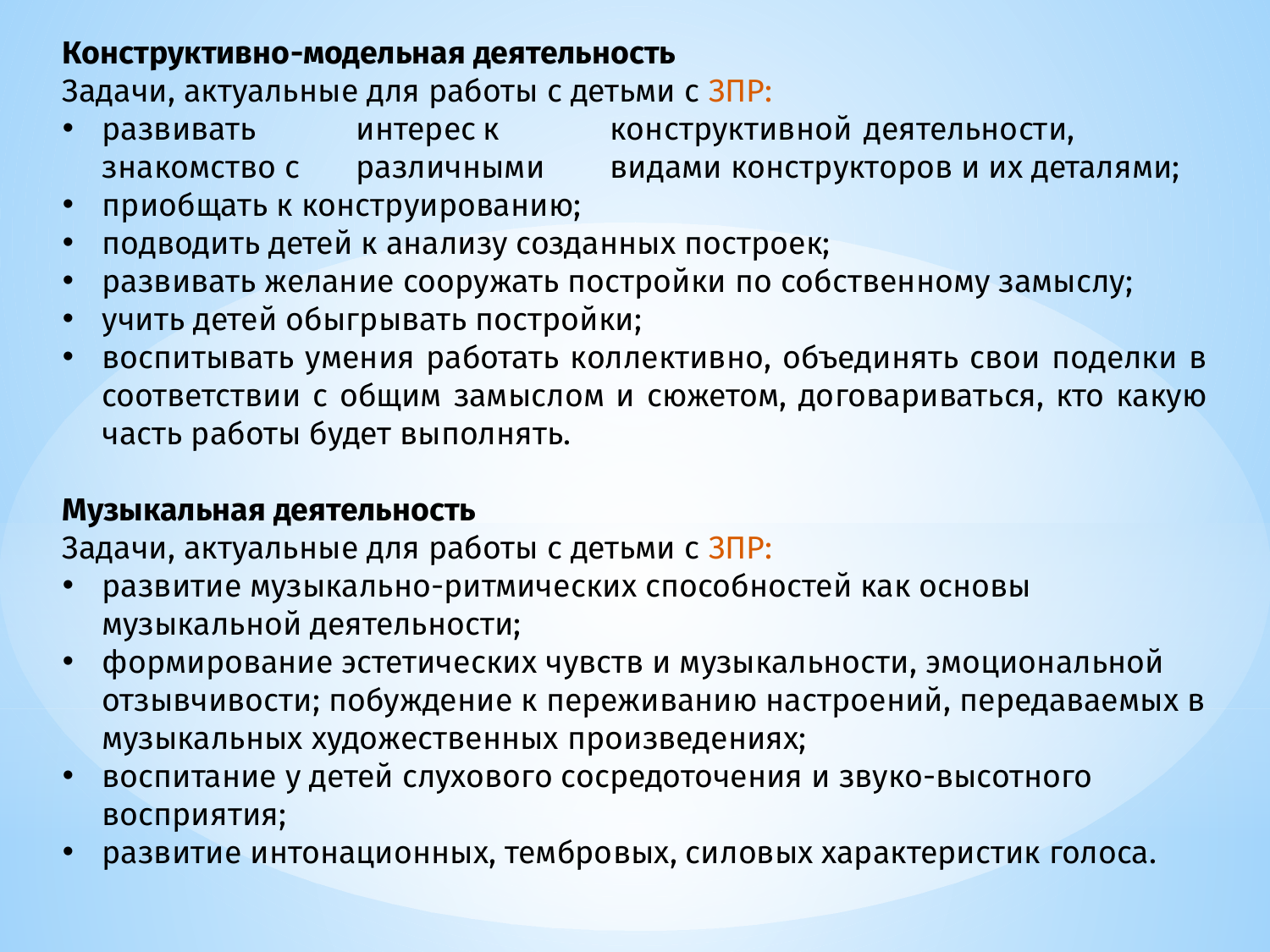

Конструктивно-модельная деятельность
Задачи, актуальные для работы с детьми с ЗПР:
развивать	интерес	к	конструктивной	деятельности, знакомство с	различными	видами конструкторов и их деталями;
приобщать к конструированию;
подводить детей к анализу созданных построек;
развивать желание сооружать постройки по собственному замыслу;
учить детей обыгрывать постройки;
воспитывать умения работать коллективно, объединять свои поделки в соответствии с общим замыслом и сюжетом, договариваться, кто какую часть работы будет выполнять.

Музыкальная деятельность
Задачи, актуальные для работы с детьми с ЗПР:
развитие музыкально-ритмических способностей как основы музыкальной деятельности;
формирование эстетических чувств и музыкальности, эмоциональной отзывчивости; побуждение к переживанию настроений, передаваемых в музыкальных художественных произведениях;
воспитание у детей слухового сосредоточения и звуко-высотного восприятия;
развитие интонационных, тембровых, силовых характеристик голоса.